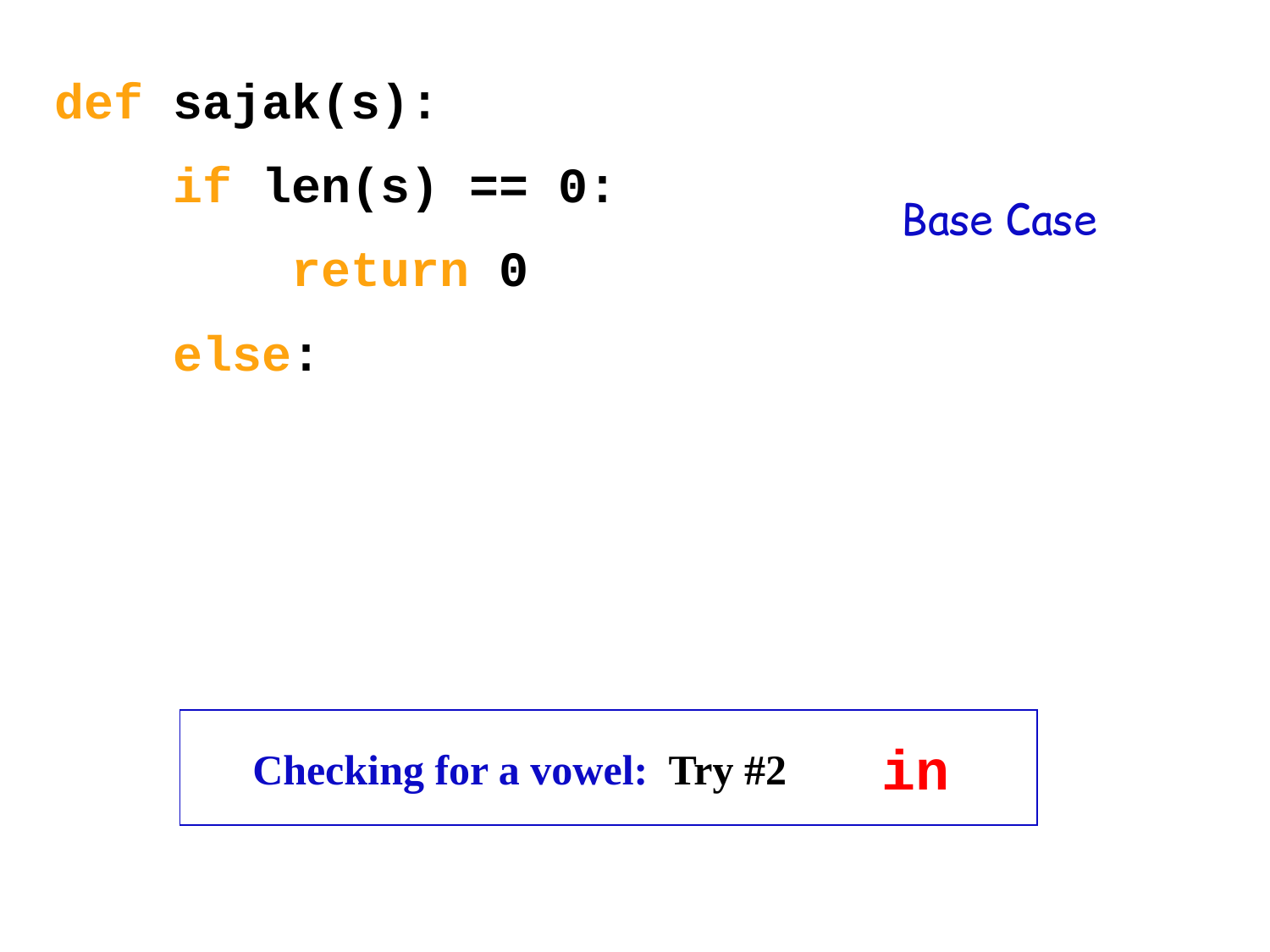

def sajak(s):
    if len(s) == 0:
        return 0
    else:

Base Case

in
Checking for a vowel:  Try #2